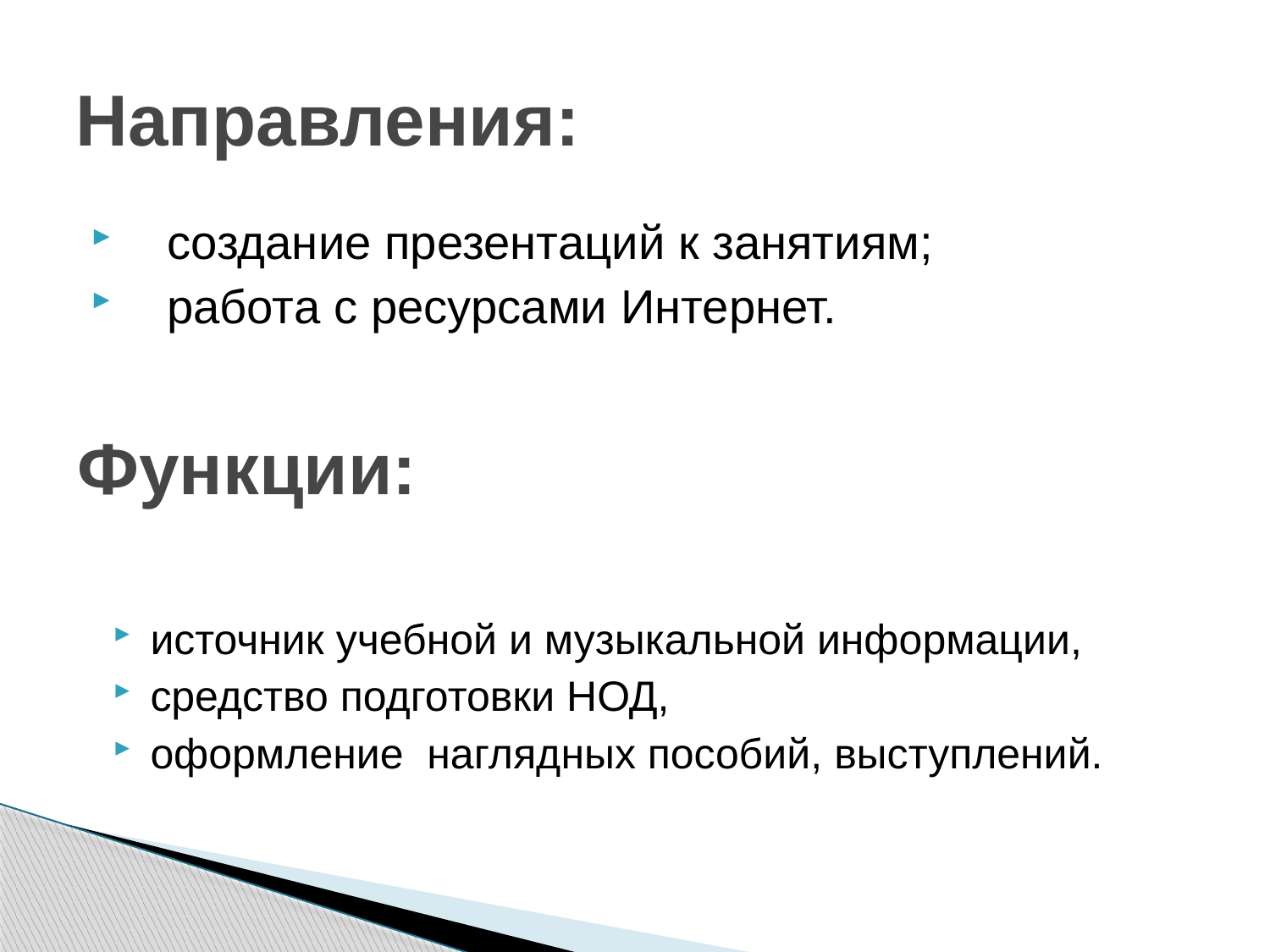

# Направления:
   создание презентаций к занятиям;
   работа с ресурсами Интернет.

Функции:
источник учебной и музыкальной информации,
средство подготовки НОД,
оформление  наглядных пособий, выступлений.